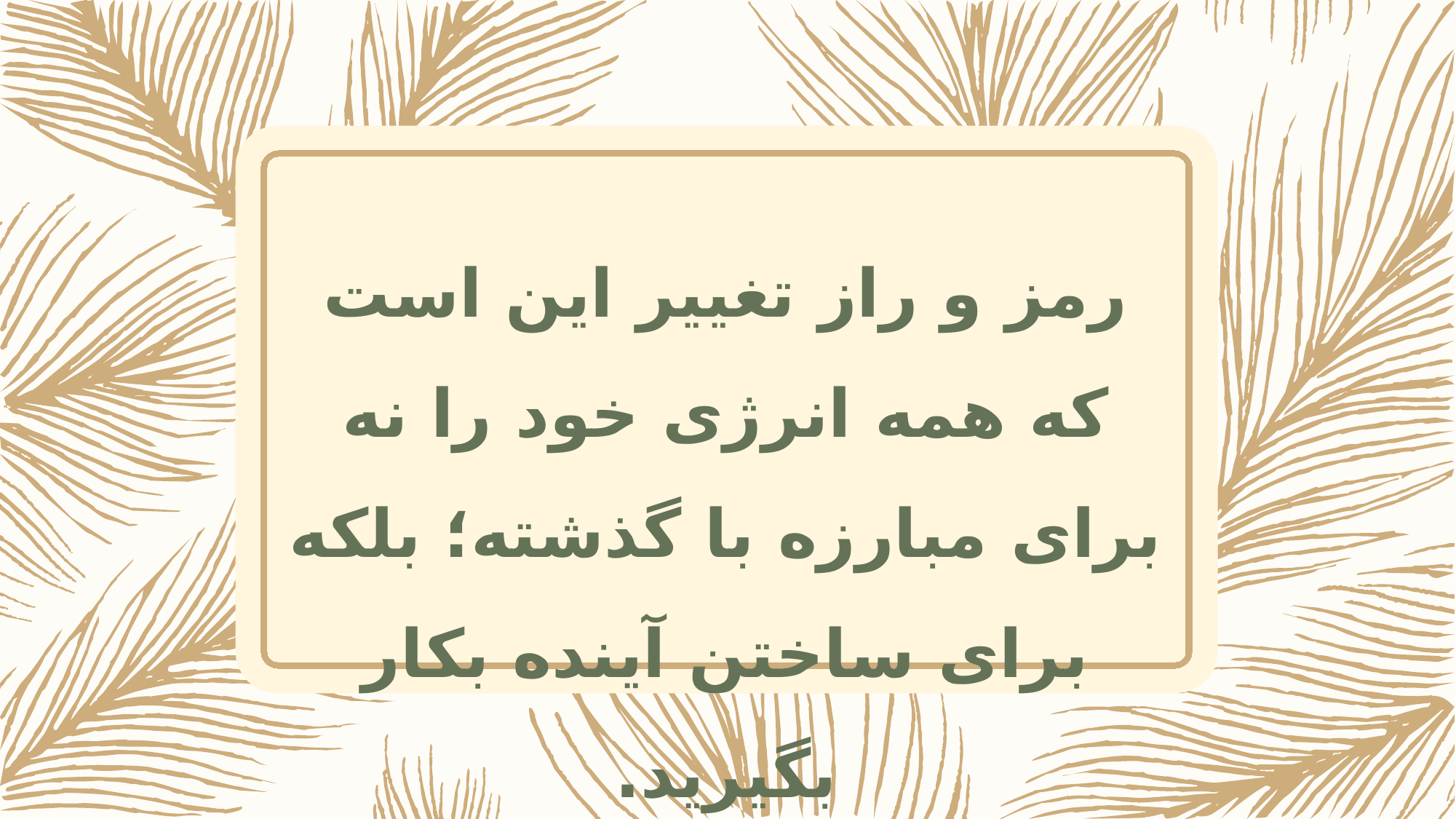

رمز و راز تغییر این است که همه انرژی خود را نه برای مبارزه با گذشته؛ بلکه برای ساختن آینده بکار بگیرید.